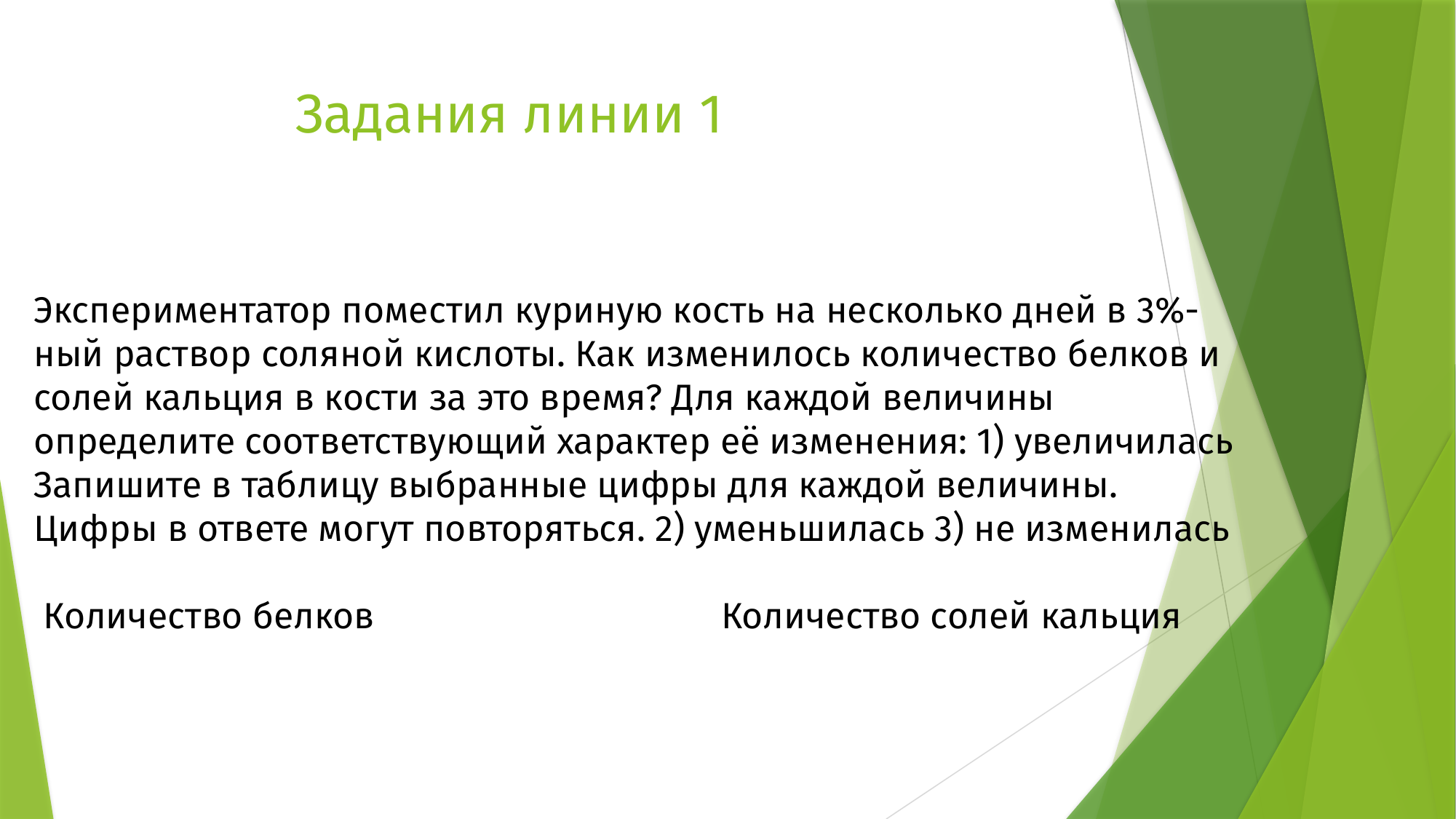

# Задания линии 1
Экспериментатор поместил куриную кость на несколько дней в 3%-ный раствор соляной кислоты. Как изменилось количество белков и солей кальция в кости за это время? Для каждой величины определите соответствующий характер её изменения: 1) увеличилась Запишите в таблицу выбранные цифры для каждой величины. Цифры в ответе могут повторяться. 2) уменьшилась 3) не изменилась

 Количество белков                                    Количество солей кальция